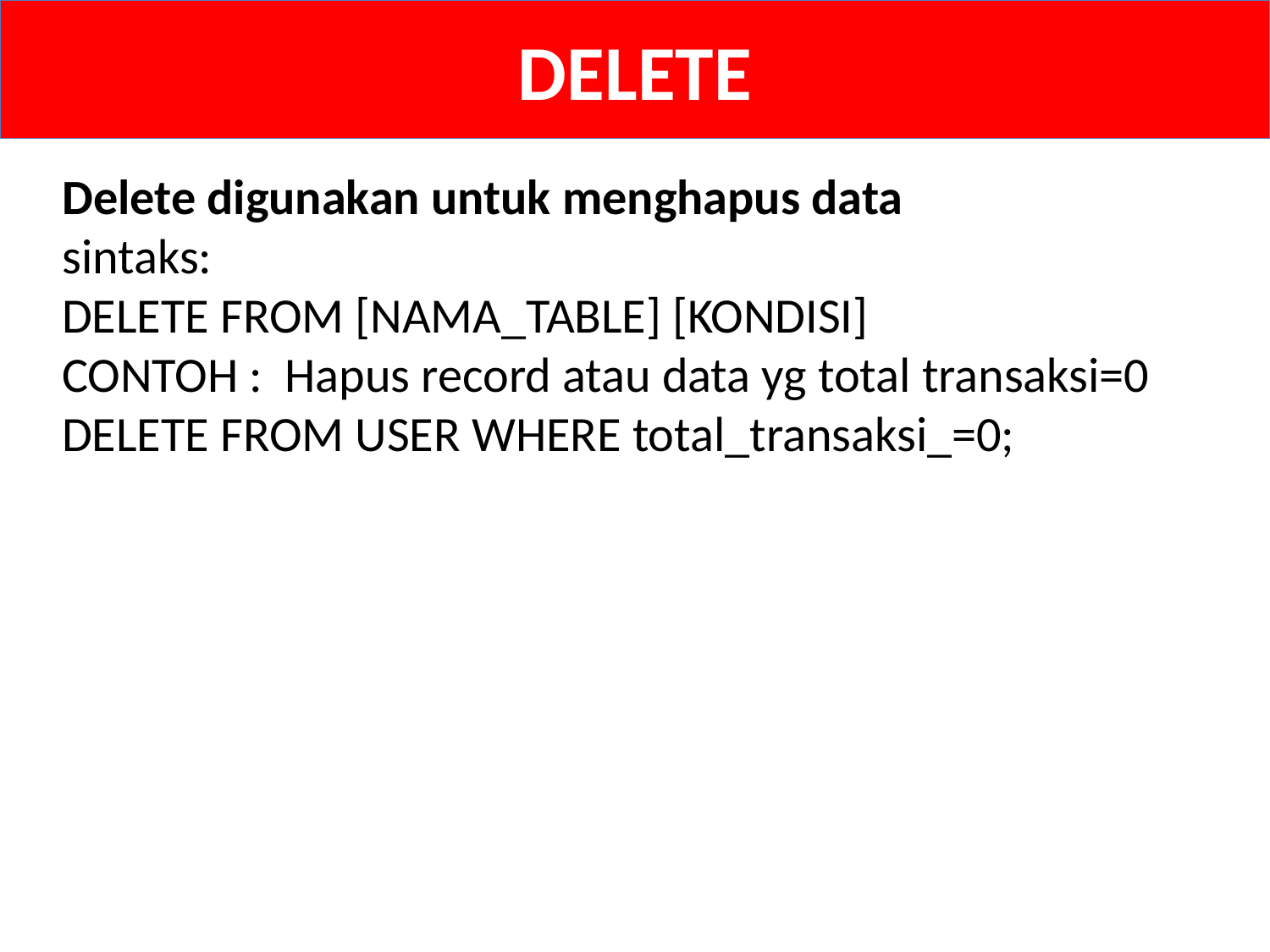

# DELETE
Delete digunakan untuk menghapus data
sintaks:
DELETE FROM [NAMA_TABLE] [KONDISI]
CONTOH :  Hapus record atau data yg total transaksi=0
DELETE FROM USER WHERE total_transaksi_=0;